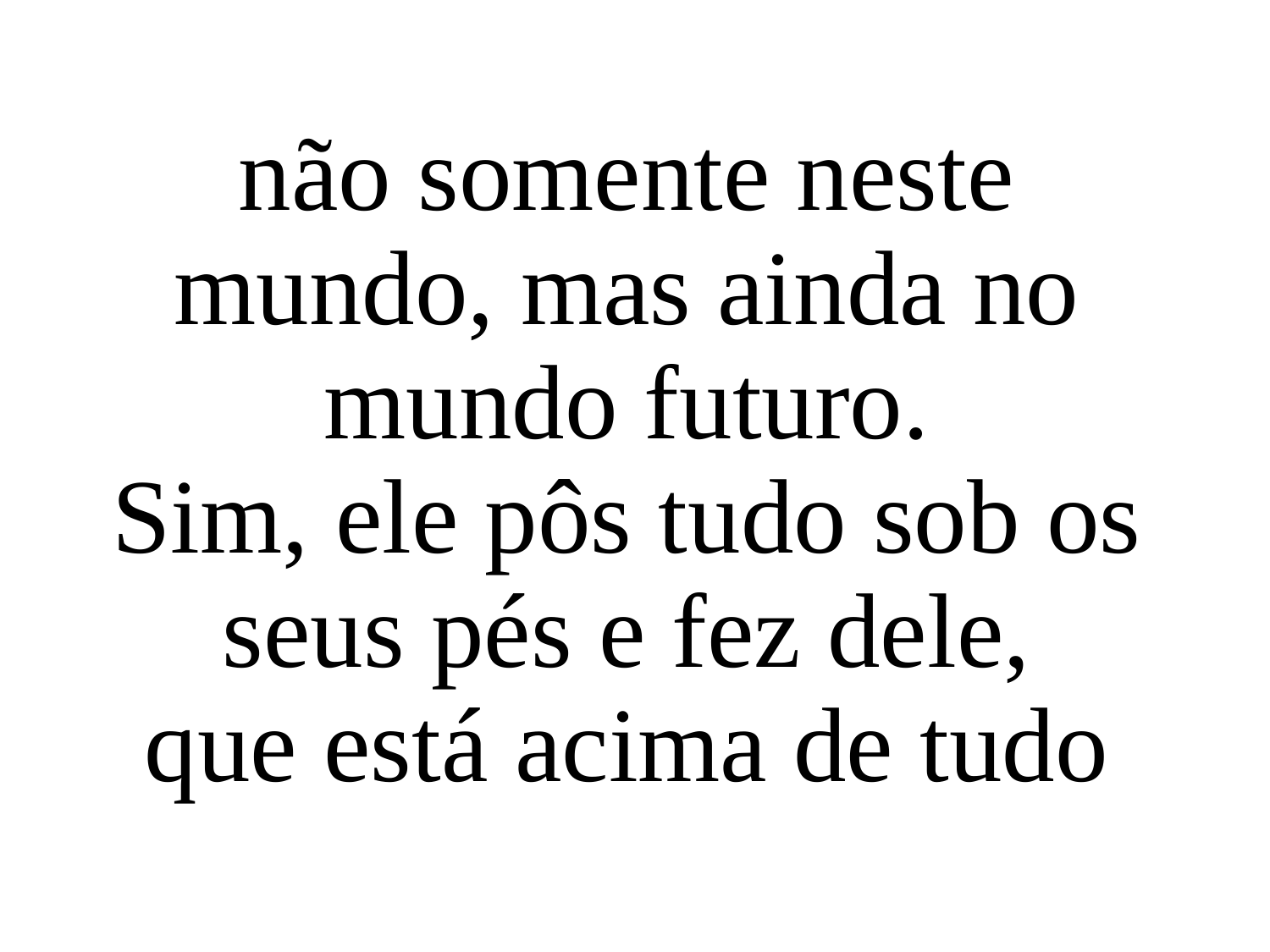

não somente neste mundo, mas ainda no mundo futuro.
Sim, ele pôs tudo sob os seus pés e fez dele,
que está acima de tudo